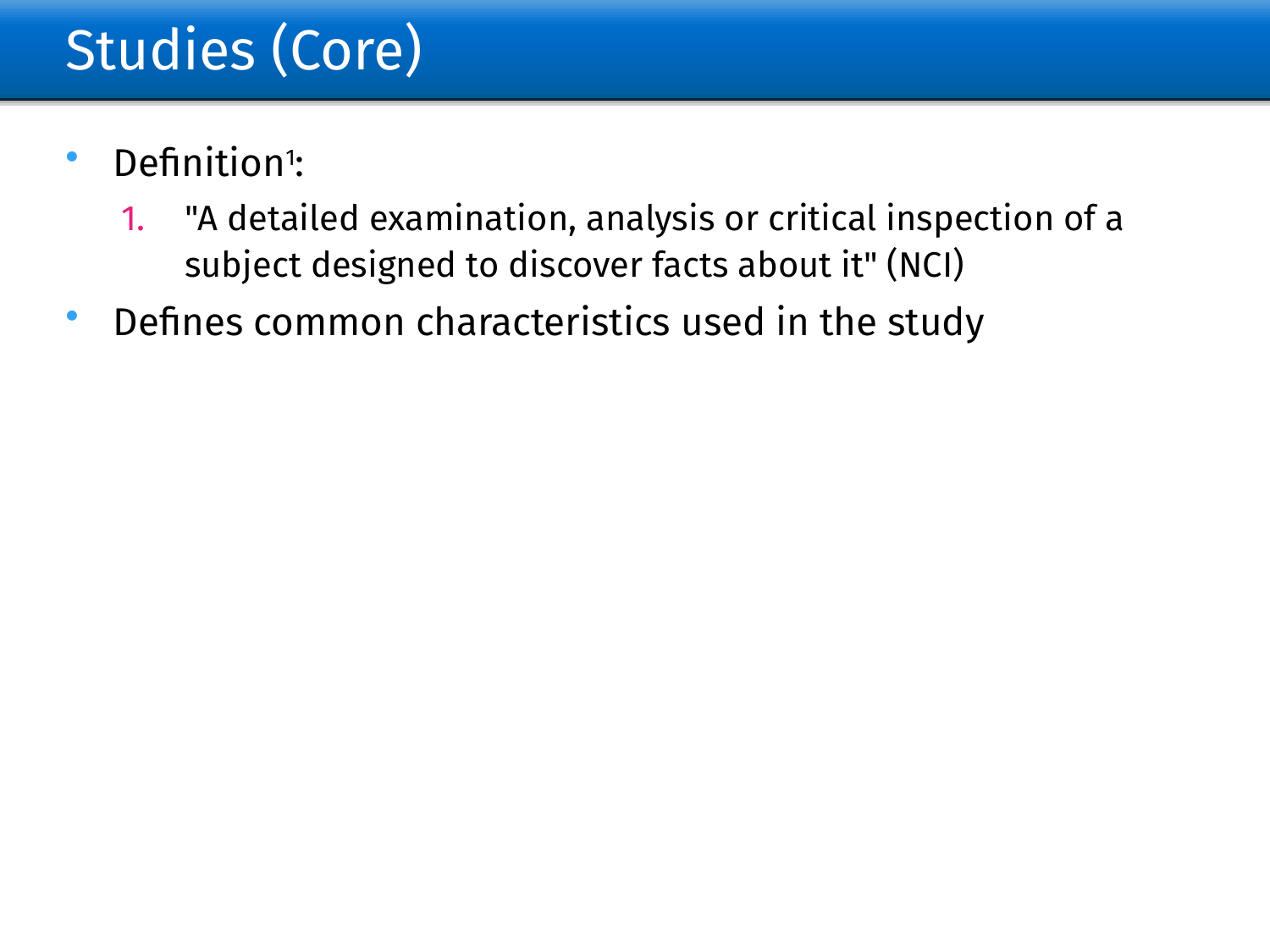

# Studies (Core)
Definition1:
"A detailed examination, analysis or critical inspection of a subject designed to discover facts about it" (NCI)
Defines common characteristics used in the study